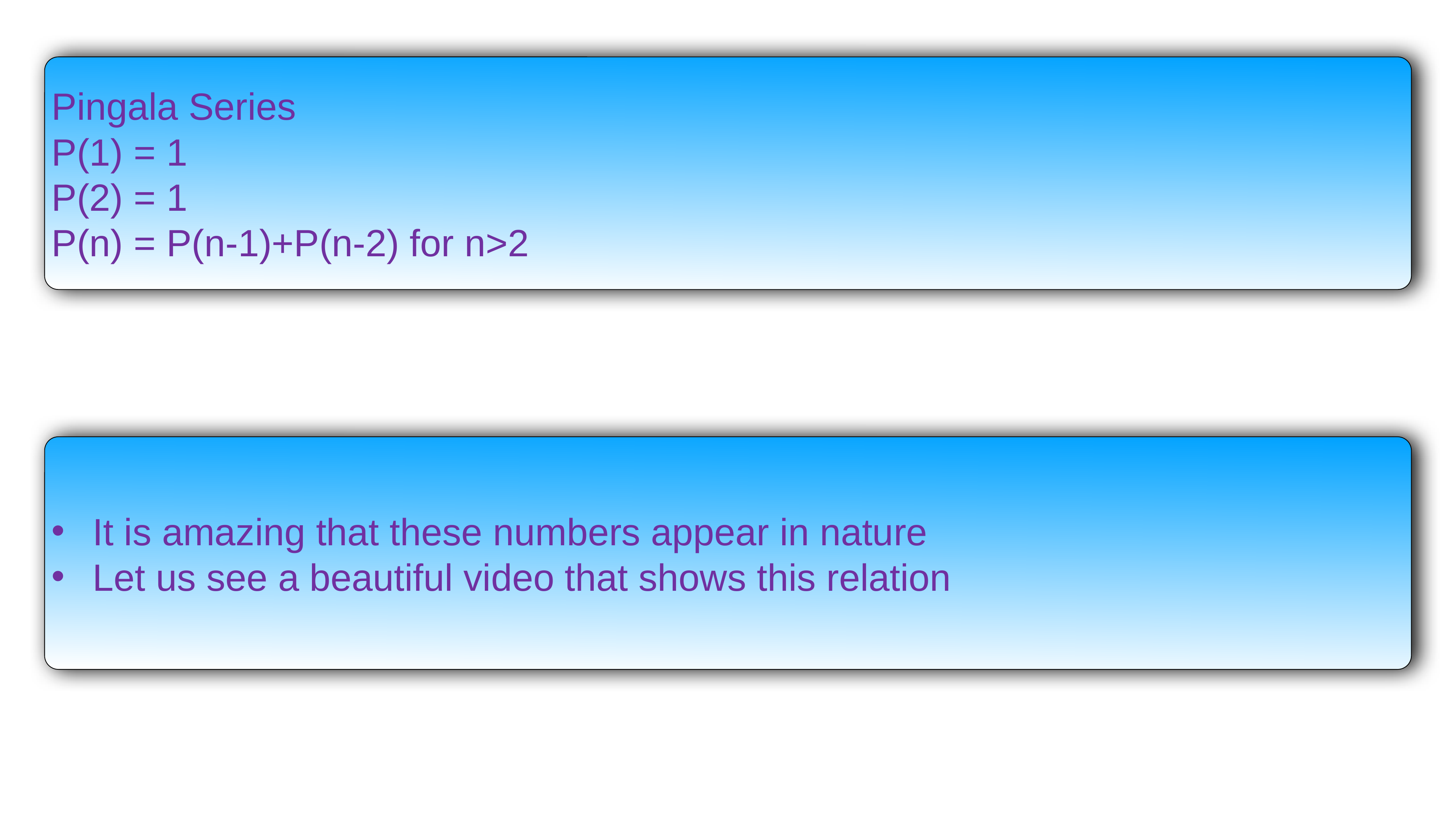

Pingala Series
P(1) = 1
P(2) = 1
P(n) = P(n-1)+P(n-2) for n>2
It is amazing that these numbers appear in nature
Let us see a beautiful video that shows this relation